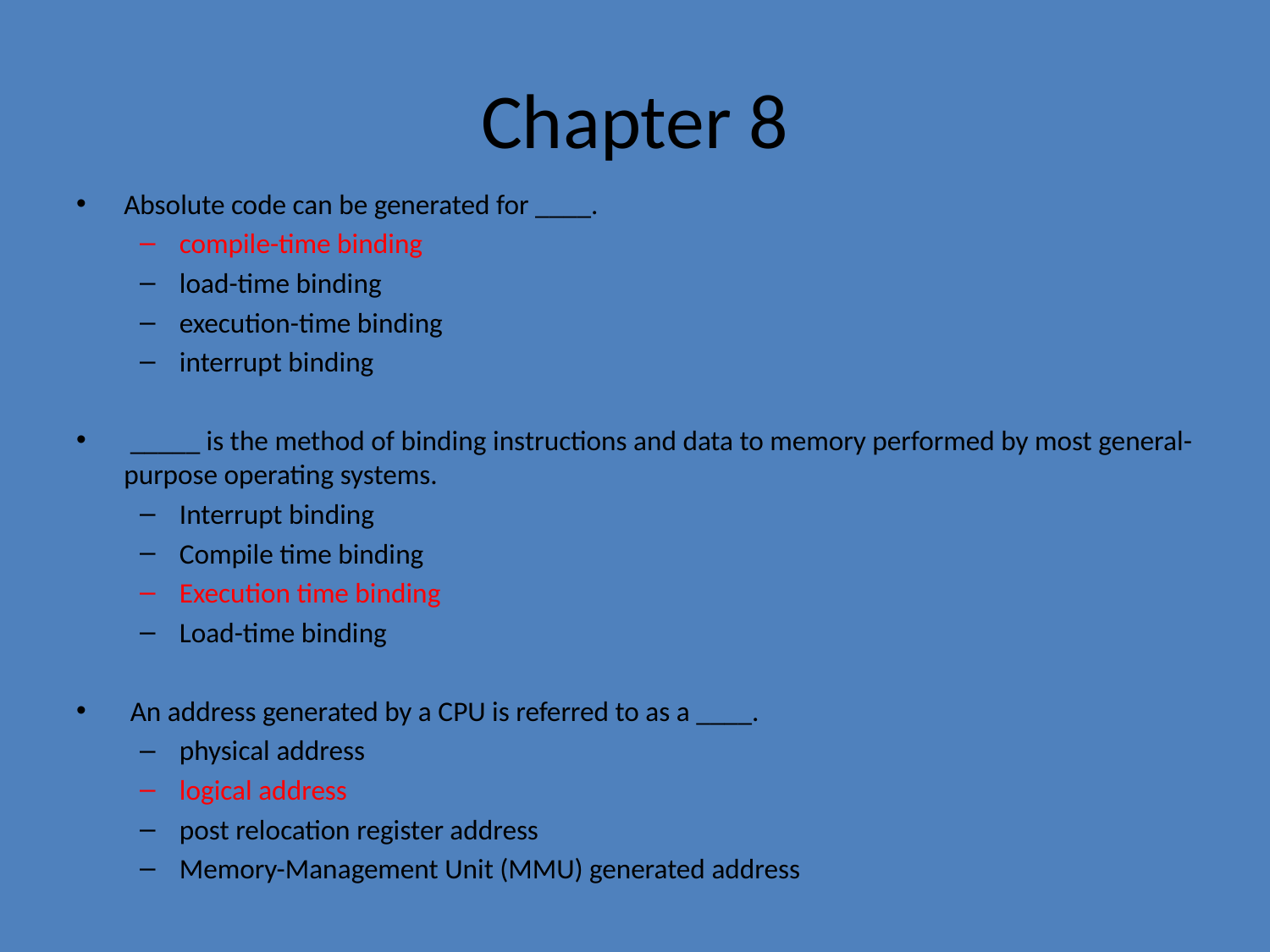

# Chapter 8
Absolute code can be generated for ____.
compile-time binding
load-time binding
execution-time binding
interrupt binding

 _____ is the method of binding instructions and data to memory performed by most general-purpose operating systems.
Interrupt binding
Compile time binding
Execution time binding
Load-time binding

 An address generated by a CPU is referred to as a ____.
physical address
logical address
post relocation register address
Memory-Management Unit (MMU) generated address